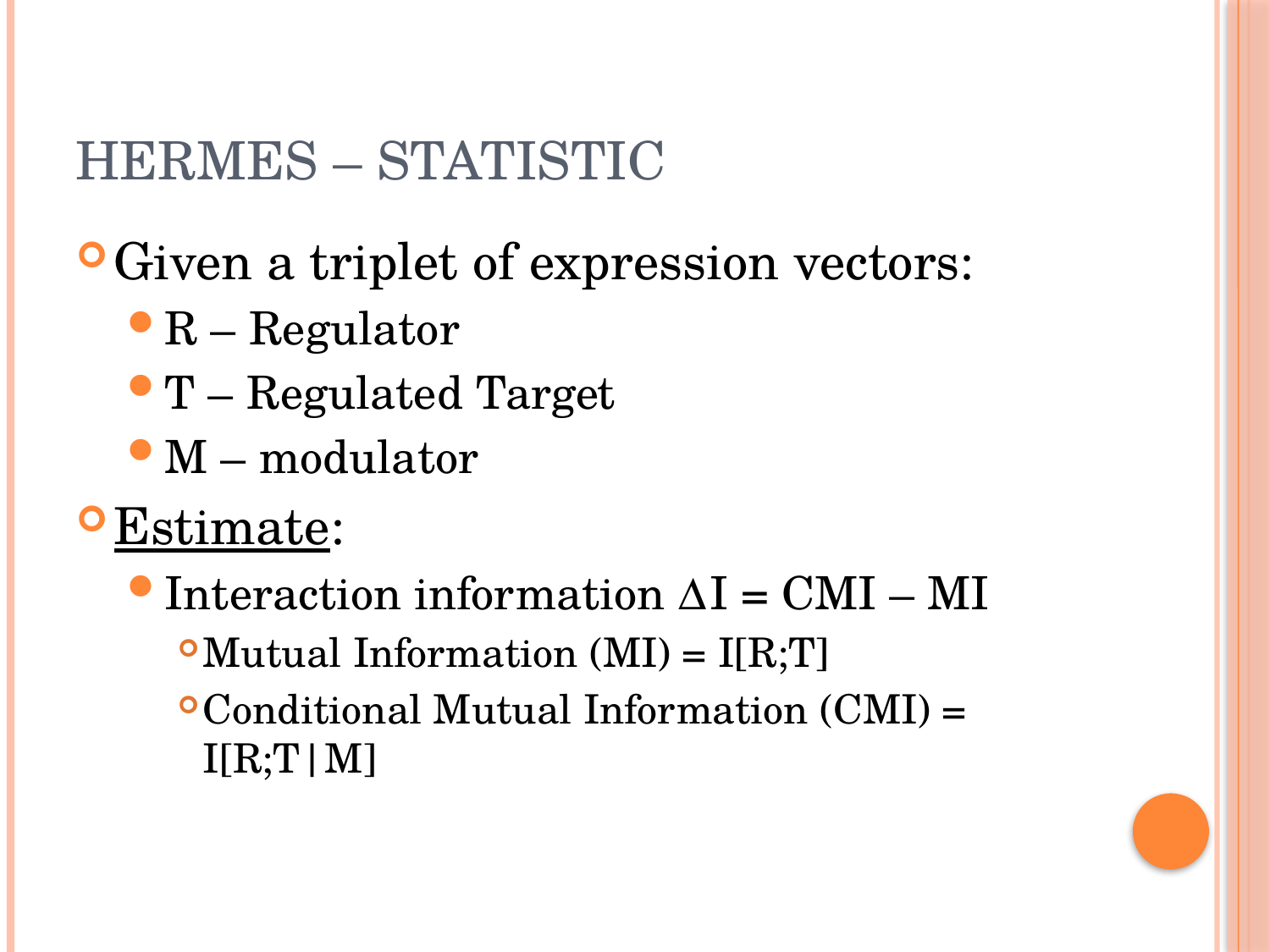

# Hermes – Statistic
Given a triplet of expression vectors:
R – Regulator
T – Regulated Target
M – modulator
Estimate:
Interaction information ΔI = CMI – MI
Mutual Information (MI) = I[R;T]
Conditional Mutual Information (CMI) = I[R;T|M]